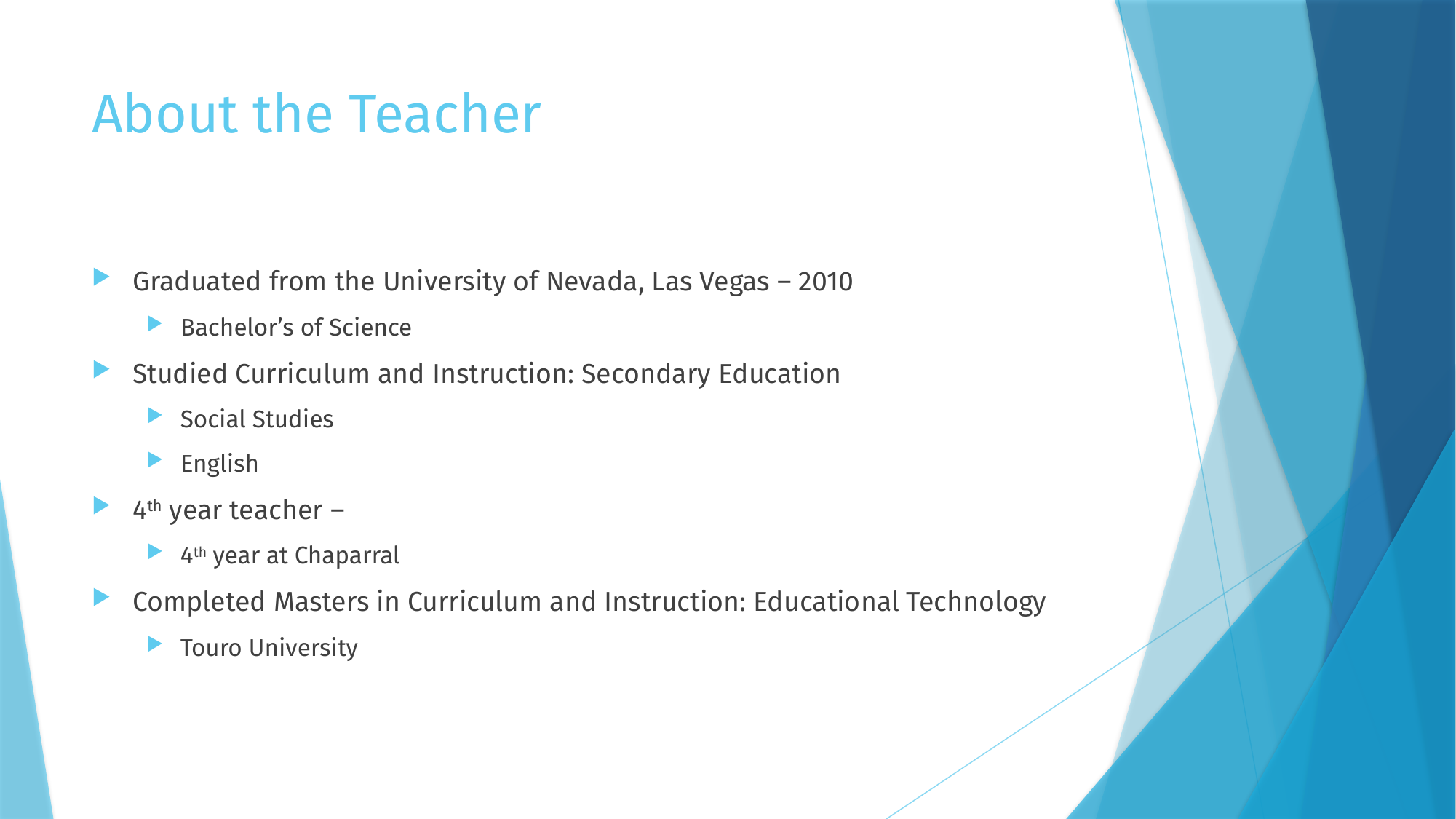

# About the Teacher
Graduated from the University of Nevada, Las Vegas – 2010
Bachelor’s of Science
Studied Curriculum and Instruction: Secondary Education
Social Studies
English
4th year teacher –
4th year at Chaparral
Completed Masters in Curriculum and Instruction: Educational Technology
Touro University